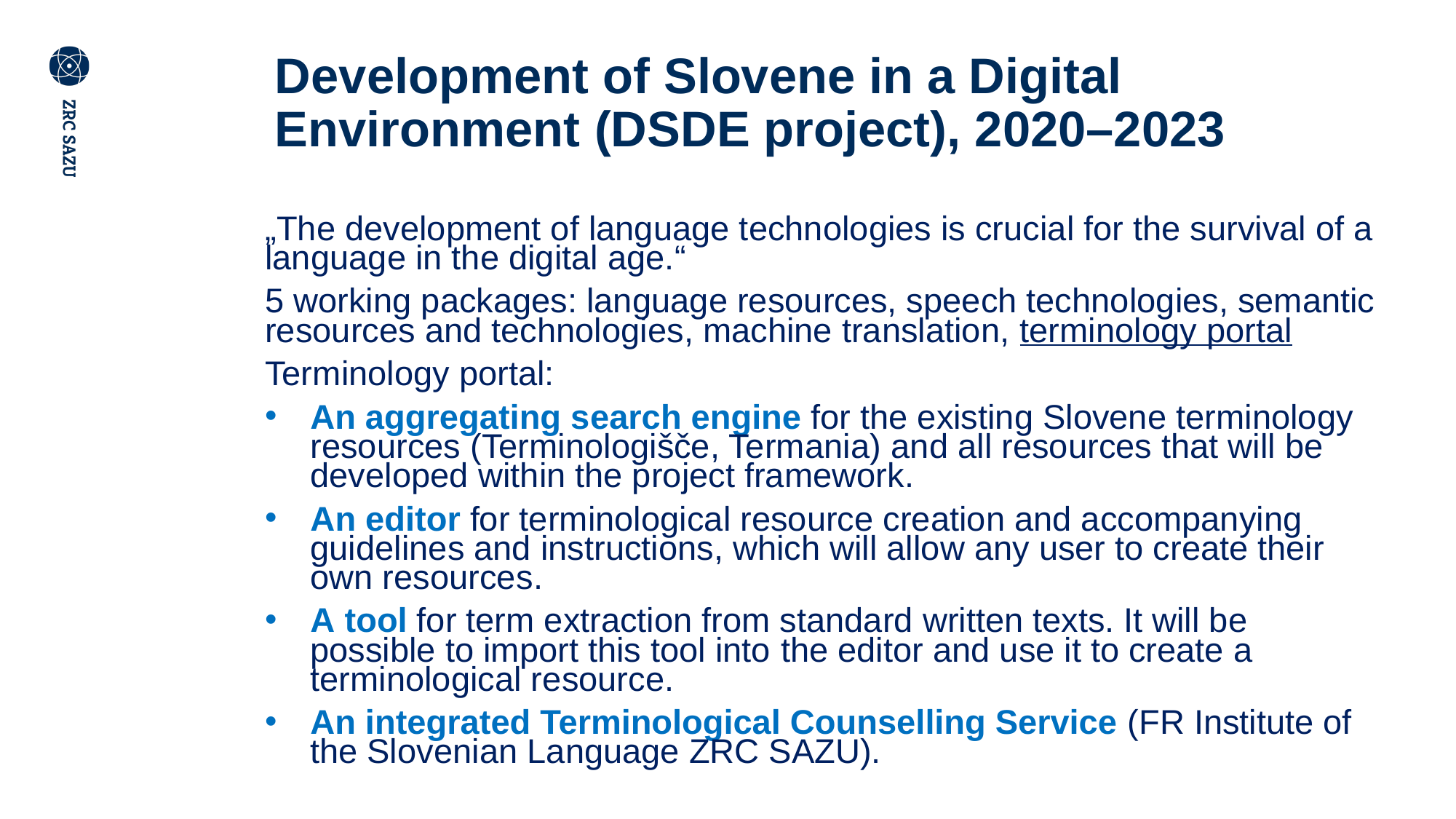

# Development of Slovene in a Digital Environment (DSDE project), 2020–2023
„The development of language technologies is crucial for the survival of a language in the digital age.“
5 working packages: language resources, speech technologies, semantic resources and technologies, machine translation, terminology portal
Terminology portal:
An aggregating search engine for the existing Slovene terminology resources (Terminologišče, Termania) and all resources that will be developed within the project framework.
An editor for terminological resource creation and accompanying guidelines and instructions, which will allow any user to create their own resources.
A tool for term extraction from standard written texts. It will be possible to import this tool into the editor and use it to create a terminological resource.
An integrated Terminological Counselling Service (FR Institute of the Slovenian Language ZRC SAZU).